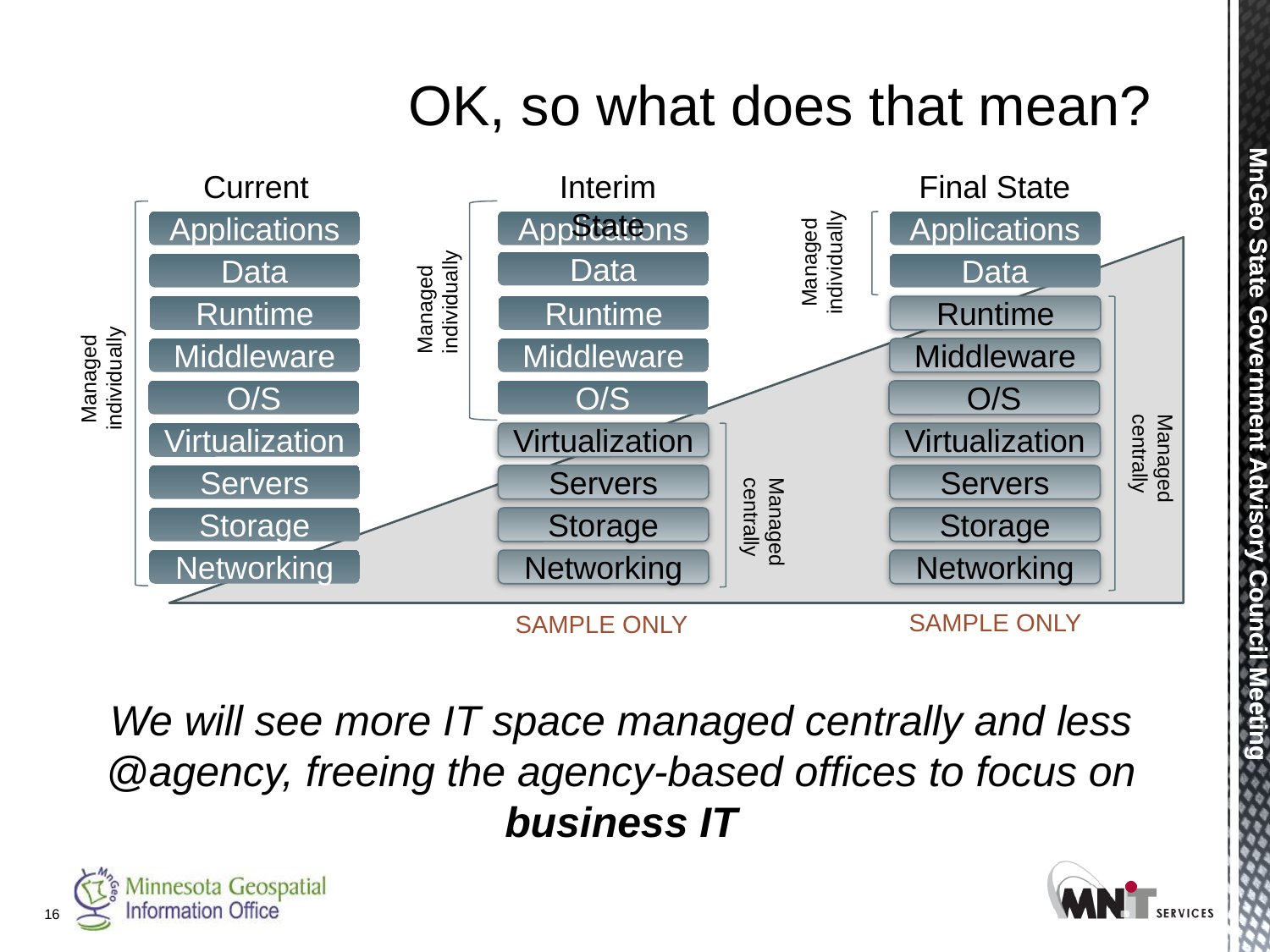

# OK, so what does that mean?
Current
Interim State
Final State
Managed individually
Managed individually

Applications
Applications
Applications

Data
Data
Data
Managed individually
Runtime
Runtime
Runtime

Middleware
Middleware
Middleware
O/S
O/S
O/S
Managed centrally
Virtualization
Virtualization

Virtualization
Servers
Servers
Managed centrally
Servers
Storage
Storage
Storage
Networking
Networking
Networking
SAMPLE ONLY
SAMPLE ONLY
We will see more IT space managed centrally and less @agency, freeing the agency-based offices to focus on business IT
16